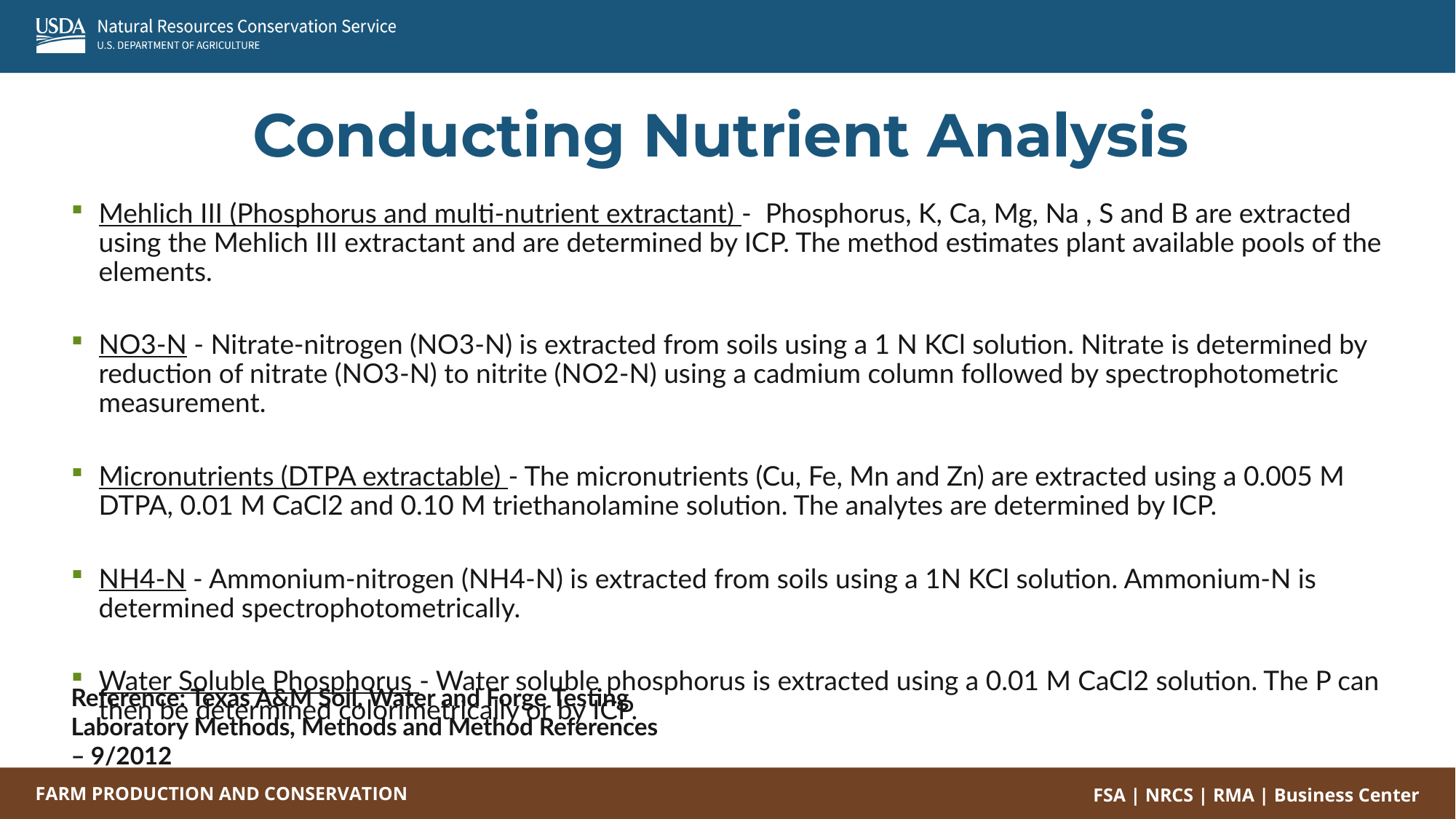

Conducting Nutrient Analysis
Mehlich III (Phosphorus and multi-nutrient extractant) -  Phosphorus, K, Ca, Mg, Na , S and B are extracted using the Mehlich III extractant and are determined by ICP. The method estimates plant available pools of the elements.
NO3-N - Nitrate-nitrogen (NO3-N) is extracted from soils using a 1 N KCl solution. Nitrate is determined by reduction of nitrate (NO3-N) to nitrite (NO2-N) using a cadmium column followed by spectrophotometric measurement.
Micronutrients (DTPA extractable) - The micronutrients (Cu, Fe, Mn and Zn) are extracted using a 0.005 M DTPA, 0.01 M CaCl2 and 0.10 M triethanolamine solution. The analytes are determined by ICP.
NH4-N - Ammonium-nitrogen (NH4-N) is extracted from soils using a 1N KCl solution. Ammonium-N is determined spectrophotometrically.
Water Soluble Phosphorus - Water soluble phosphorus is extracted using a 0.01 M CaCl2 solution. The P can then be determined colorimetrically or by ICP.

Reference: Texas A&M Soil, Water and Forge Testing Laboratory Methods, Methods and Method References – 9/2012